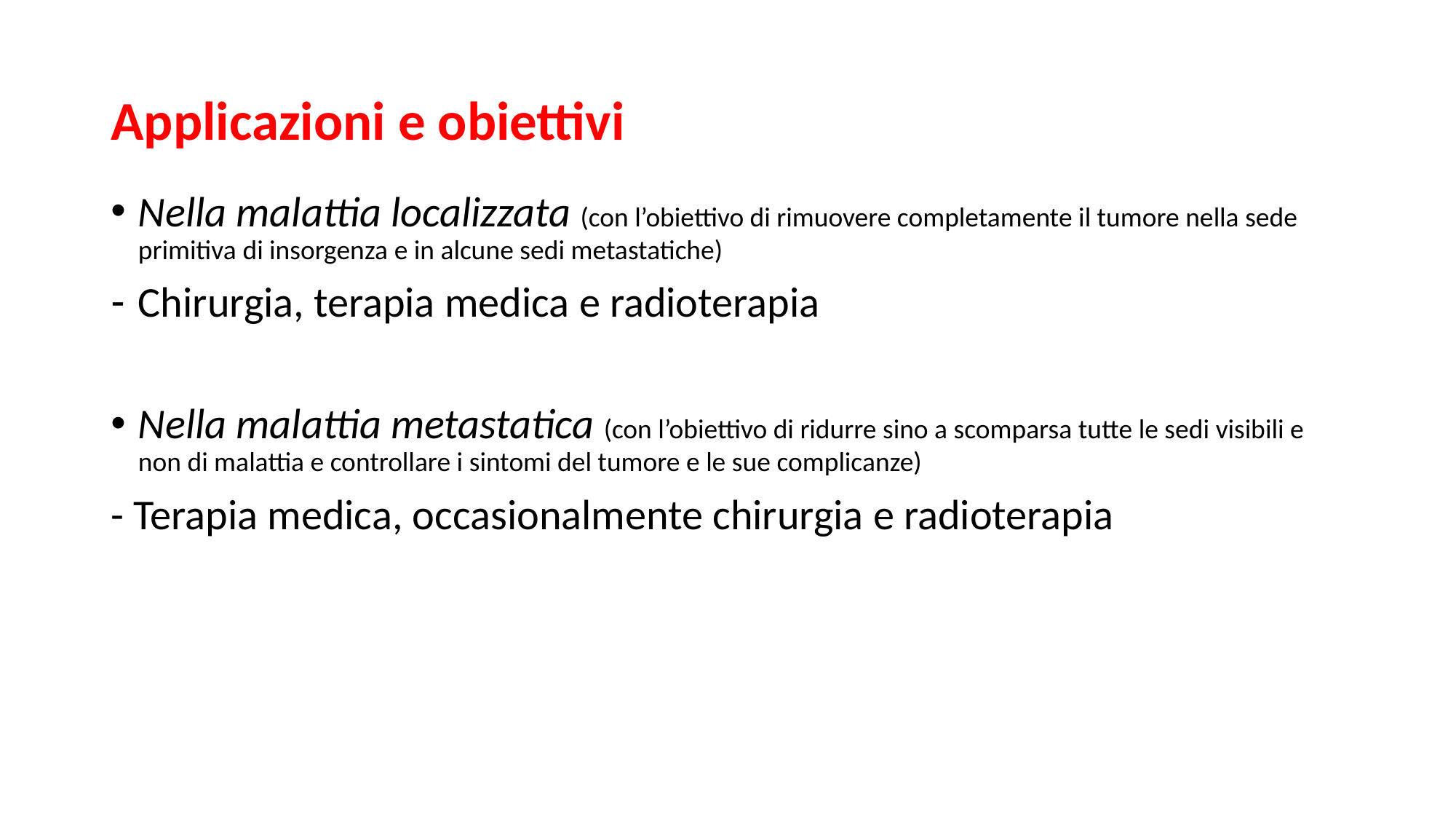

# Applicazioni e obiettivi
Nella malattia localizzata (con l’obiettivo di rimuovere completamente il tumore nella sede primitiva di insorgenza e in alcune sedi metastatiche)
Chirurgia, terapia medica e radioterapia

Nella malattia metastatica (con l’obiettivo di ridurre sino a scomparsa tutte le sedi visibili e non di malattia e controllare i sintomi del tumore e le sue complicanze)
- Terapia medica, occasionalmente chirurgia e radioterapia